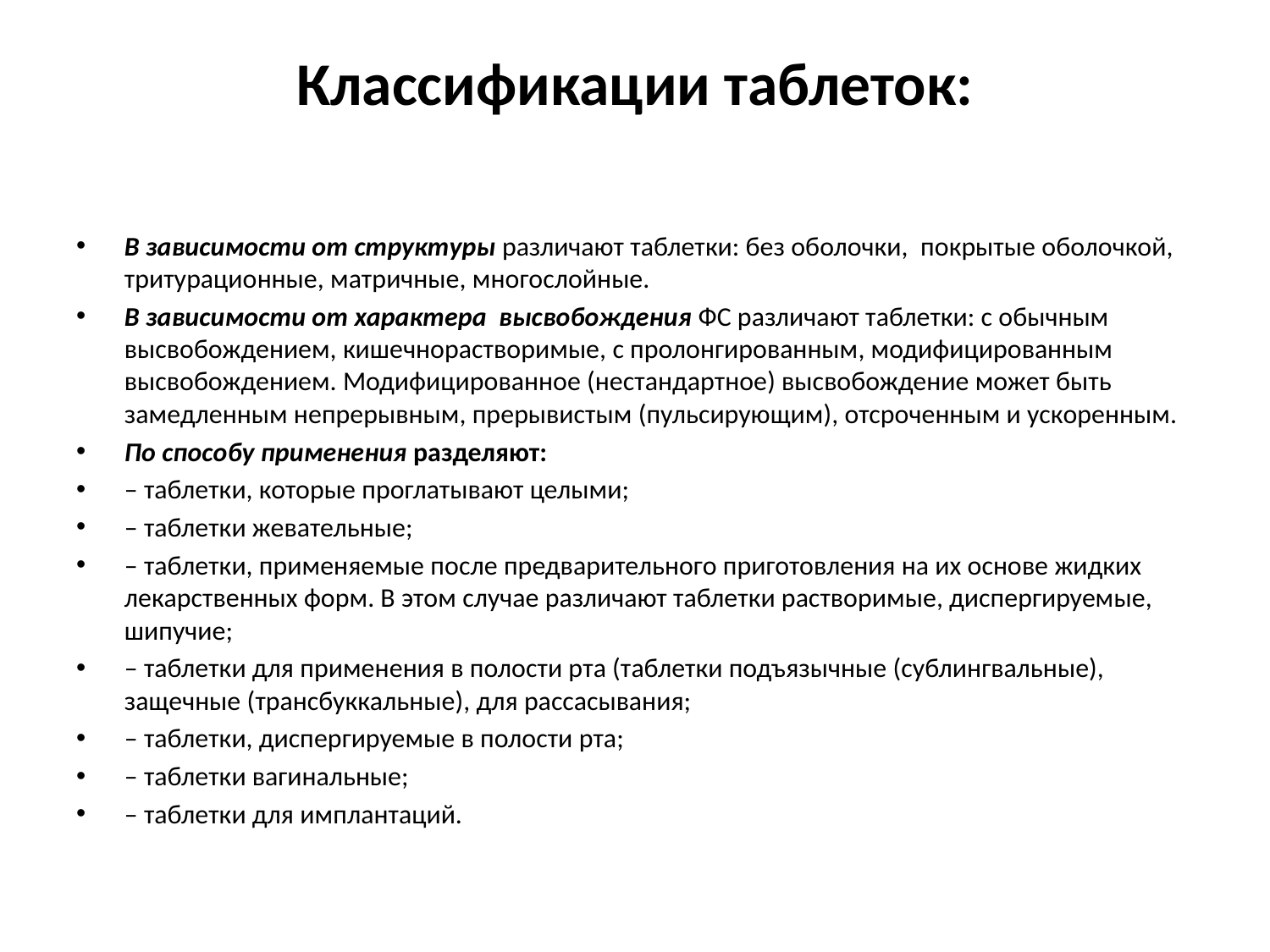

# Классификации таблеток:
В зависимости от структуры различают таблетки: без оболочки,  покрытые оболочкой, тритурационные, матричные, многослойные.
В зависимости от характера  высвобождения ФС различают таблетки: с обычным высвобождением, кишечнорастворимые, с пролонгированным, модифицированным высвобождением. Модифицированное (нестандартное) высвобождение может быть замедленным непрерывным, прерывистым (пульсирующим), отсроченным и ускоренным.
По способу применения разделяют:
– таблетки, которые проглатывают целыми;
– таблетки жевательные;
– таблетки, применяемые после предварительного приготовления на их основе жидких лекарственных форм. В этом случае различают таблетки растворимые, диспергируемые, шипучие;
– таблетки для применения в полости рта (таблетки подъязычные (сублингвальные), защечные (трансбуккальные), для рассасывания;
– таблетки, диспергируемые в полости рта;
– таблетки вагинальные;
– таблетки для имплантаций.